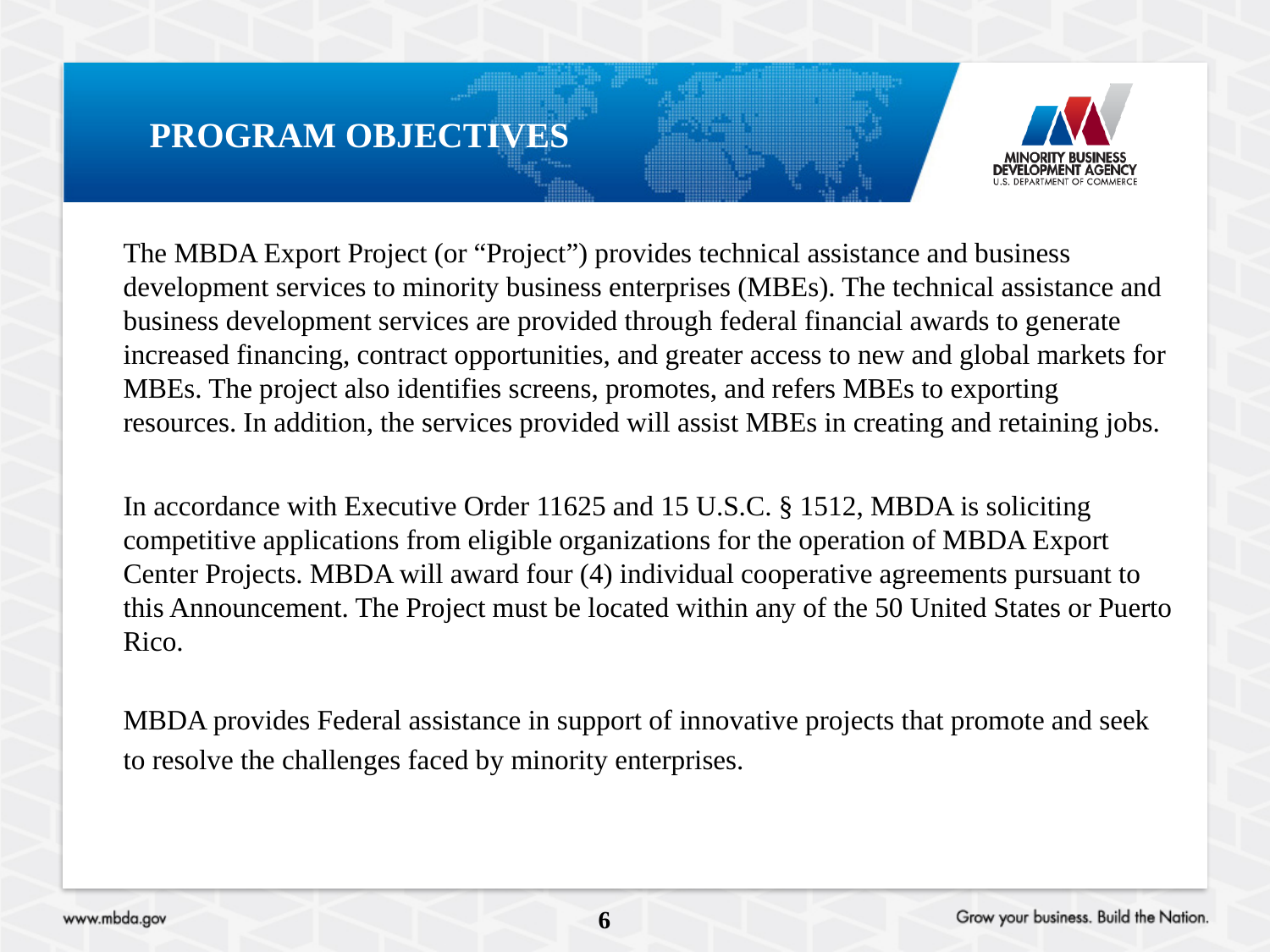

# Program objectives
The MBDA Export Project (or “Project”) provides technical assistance and business development services to minority business enterprises (MBEs). The technical assistance and business development services are provided through federal financial awards to generate increased financing, contract opportunities, and greater access to new and global markets for MBEs. The project also identifies screens, promotes, and refers MBEs to exporting resources. In addition, the services provided will assist MBEs in creating and retaining jobs.

In accordance with Executive Order 11625 and 15 U.S.C. § 1512, MBDA is soliciting competitive applications from eligible organizations for the operation of MBDA Export Center Projects. MBDA will award four (4) individual cooperative agreements pursuant to this Announcement. The Project must be located within any of the 50 United States or Puerto Rico.

MBDA provides Federal assistance in support of innovative projects that promote and seek
to resolve the challenges faced by minority enterprises.
6